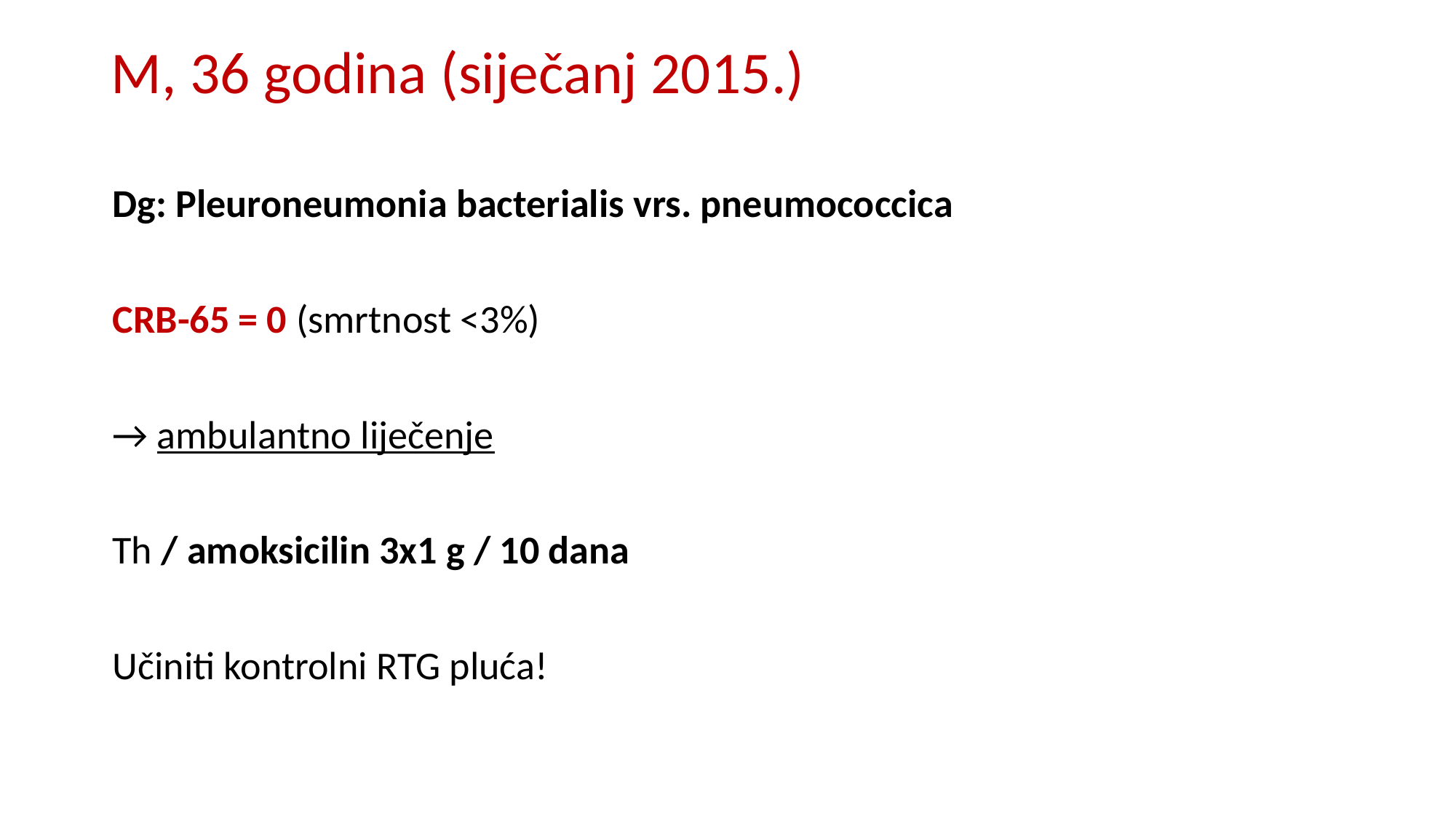

# M, 36 godina (siječanj 2015.)
Dg: Pleuroneumonia bacterialis vrs. pneumococcica

CRB-65 = 0 (smrtnost <3%)

→ ambulantno liječenje

Th / amoksicilin 3x1 g / 10 dana

Učiniti kontrolni RTG pluća!